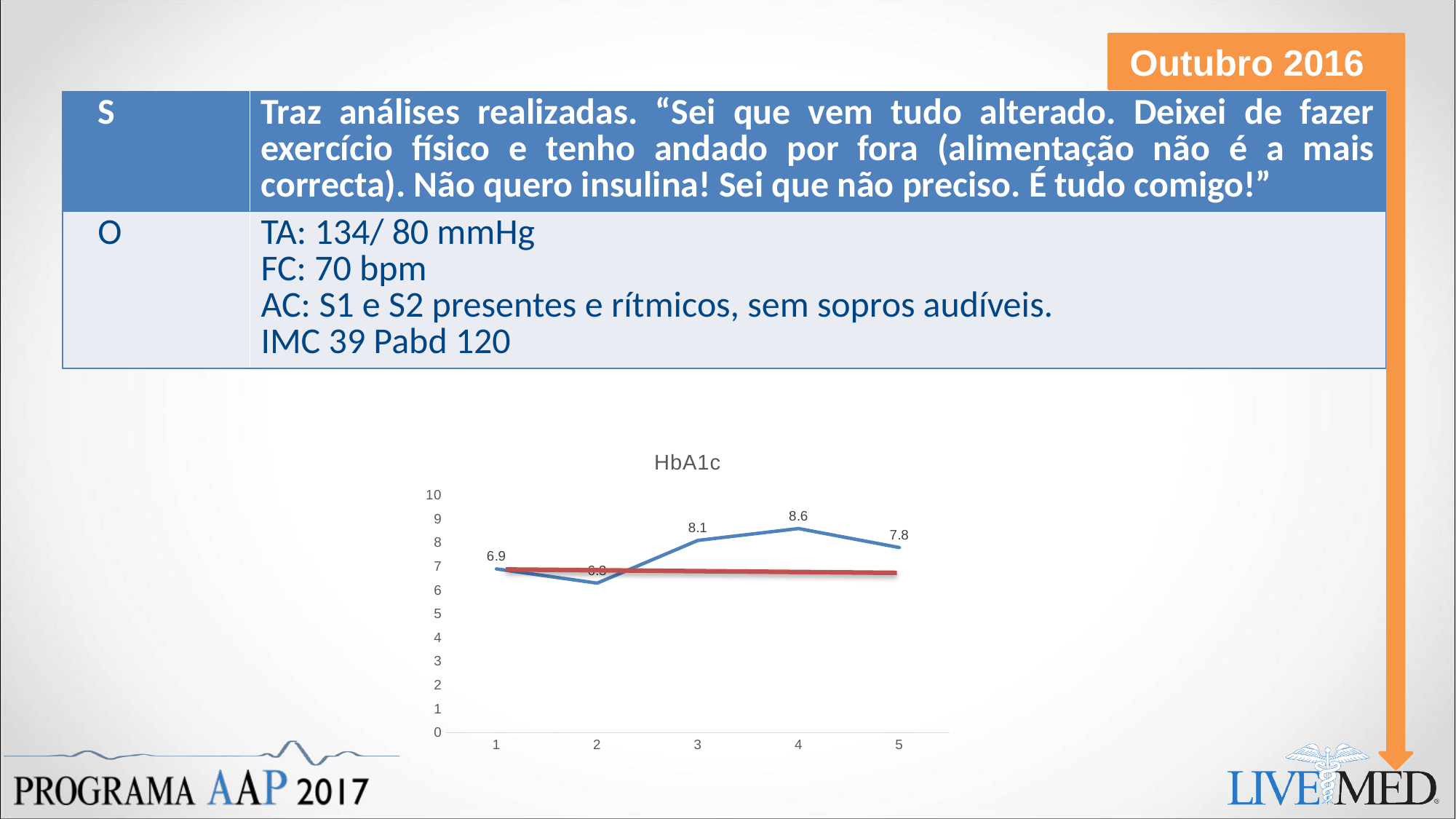

Outubro 2016

| S | Traz análises realizadas. “Sei que vem tudo alterado. Deixei de fazer exercício físico e tenho andado por fora (alimentação não é a mais correcta). Não quero insulina! Sei que não preciso. É tudo comigo!” |
| --- | --- |
| O | TA: 134/ 80 mmHg FC: 70 bpm AC: S1 e S2 presentes e rítmicos, sem sopros audíveis. IMC 39 Pabd 120 |

### Chart:

| Category | HbA1c |
|---|---|